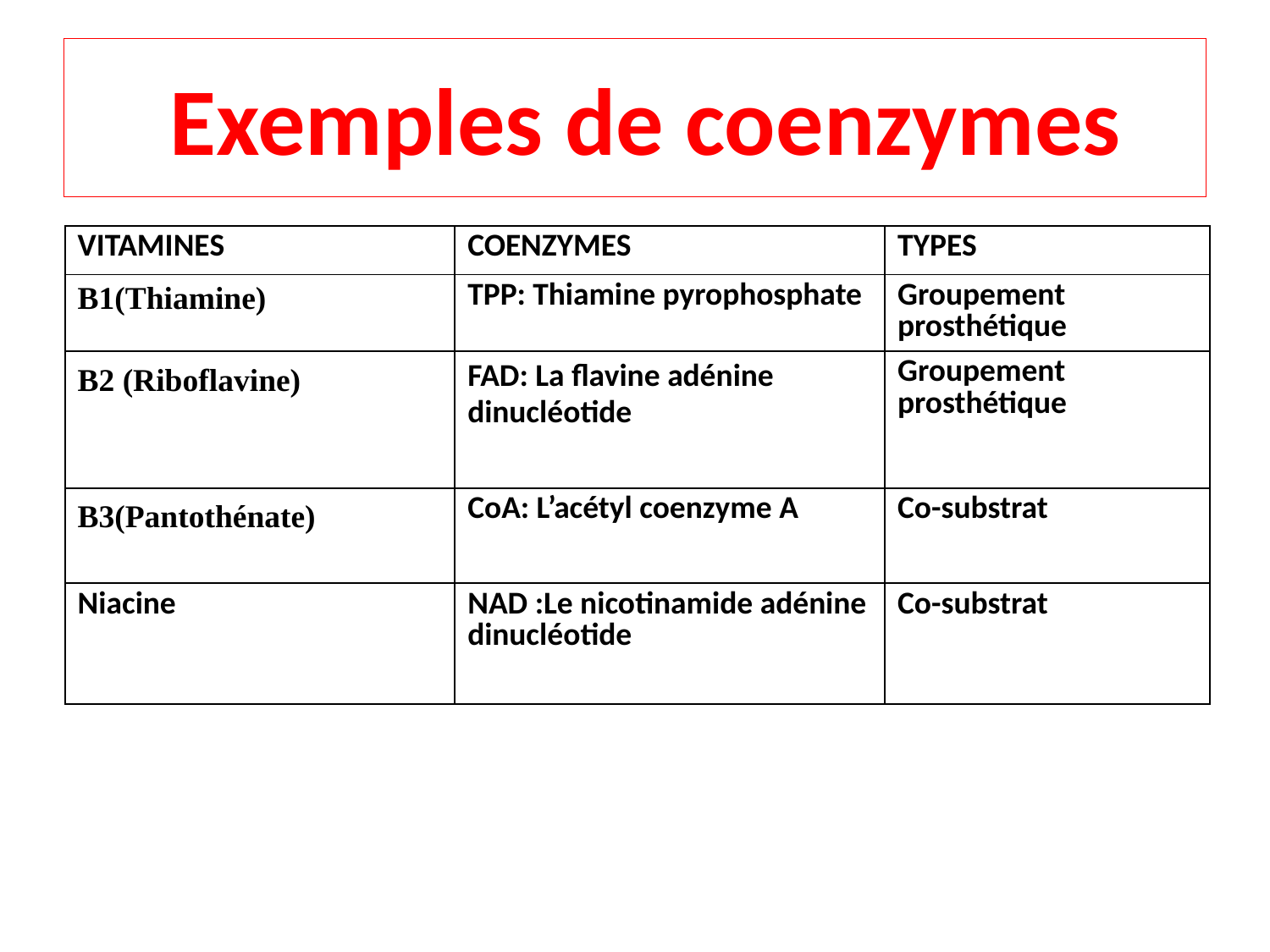

# Exemples de coenzymes
| VITAMINES | COENZYMES | TYPES |
| --- | --- | --- |
| B1(Thiamine) | TPP: Thiamine pyrophosphate | Groupement prosthétique |
| B2 (Riboflavine) | FAD: La flavine adénine dinucléotide | Groupement prosthétique |
| B3(Pantothénate) | CoA: L’acétyl coenzyme A | Co-substrat |
| Niacine | NAD :Le nicotinamide adénine dinucléotide | Co-substrat |